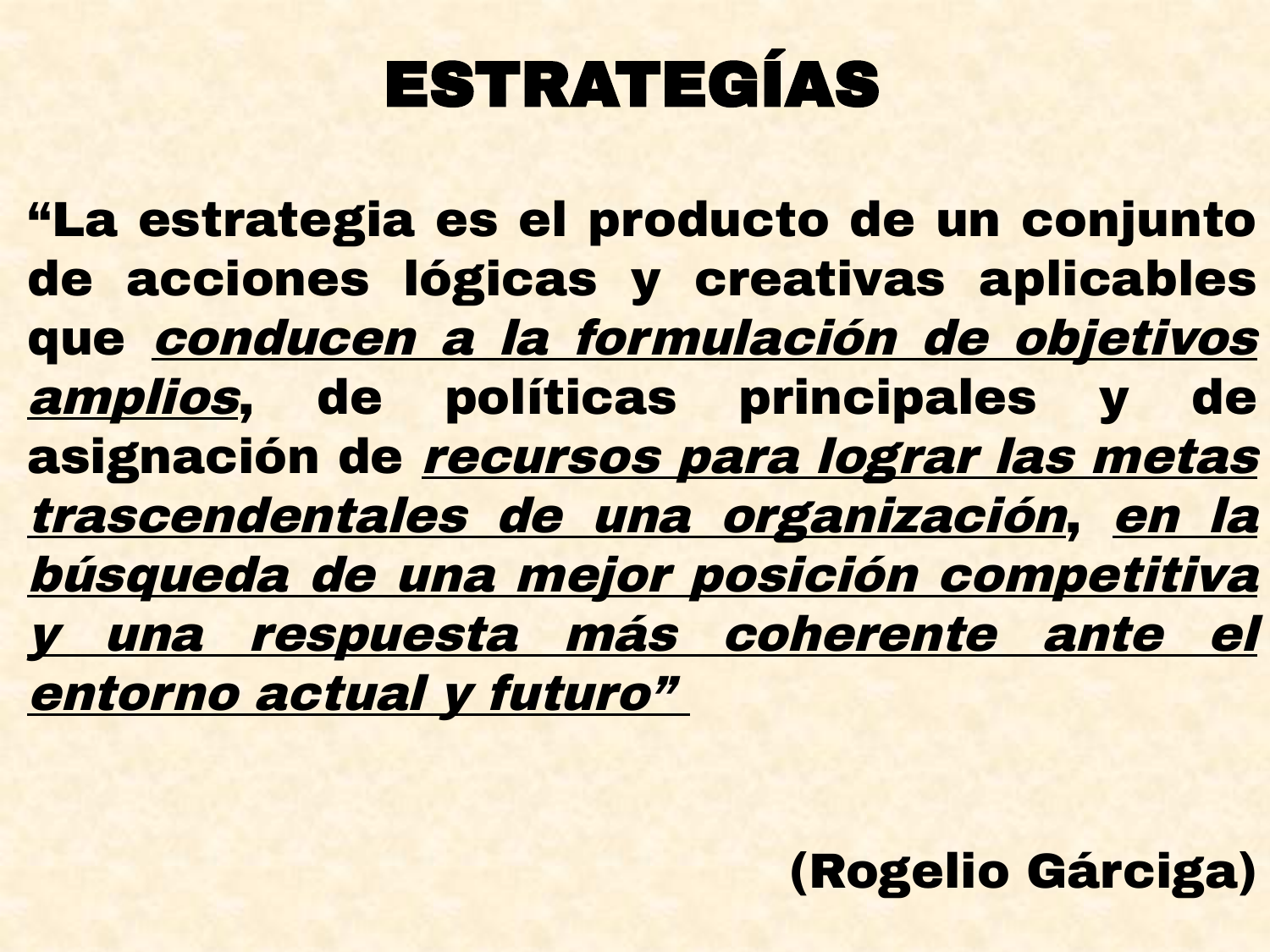

ESTRATEGÍAS
“La estrategia es el producto de un conjunto de acciones lógicas y creativas aplicables que conducen a la formulación de objetivos amplios, de políticas principales y de asignación de recursos para lograr las metas trascendentales de una organización, en la búsqueda de una mejor posición competitiva y una respuesta más coherente ante el entorno actual y futuro”

(Rogelio Gárciga)